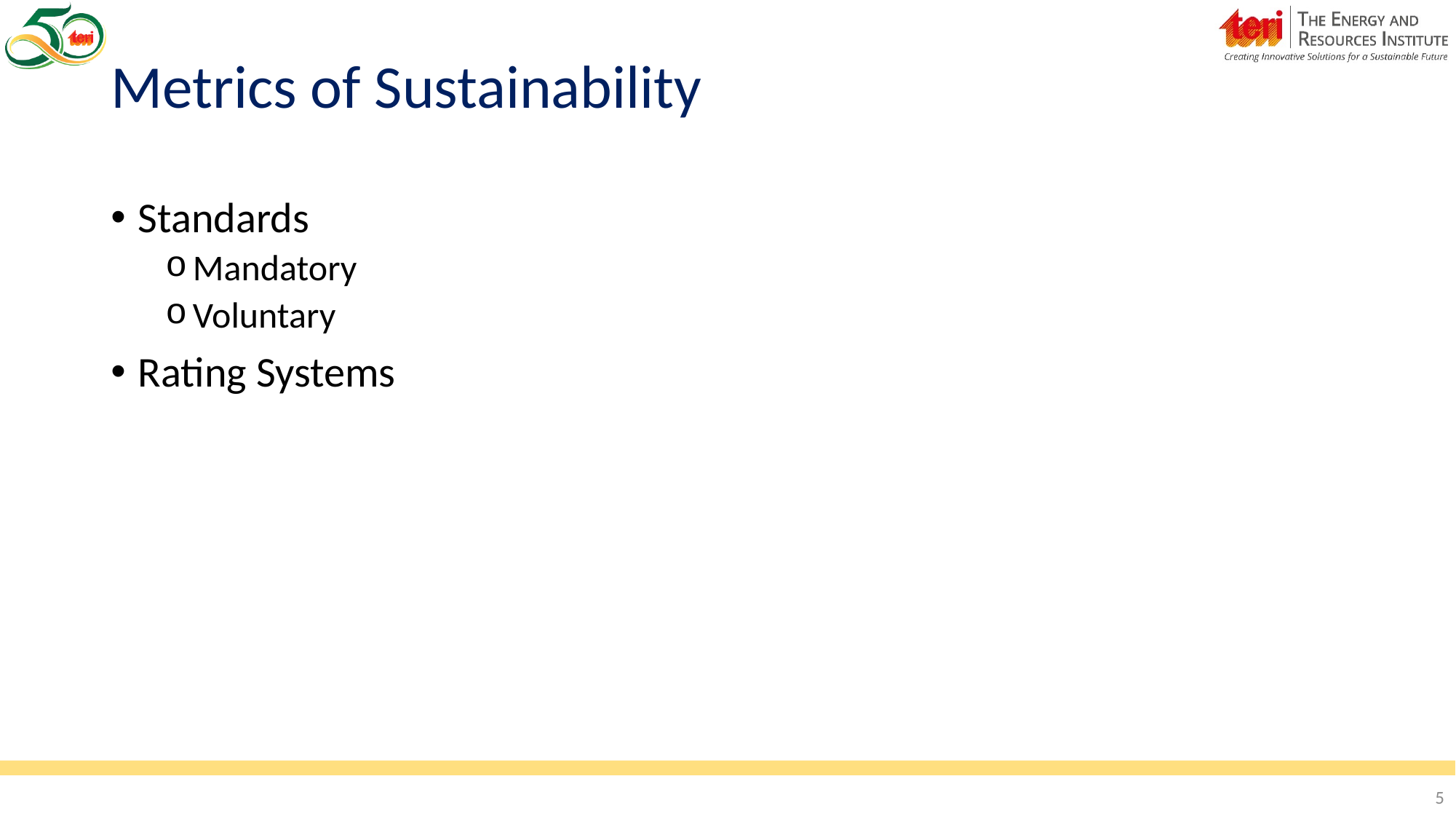

# Metrics of Sustainability
Standards
Mandatory
Voluntary
Rating Systems
5